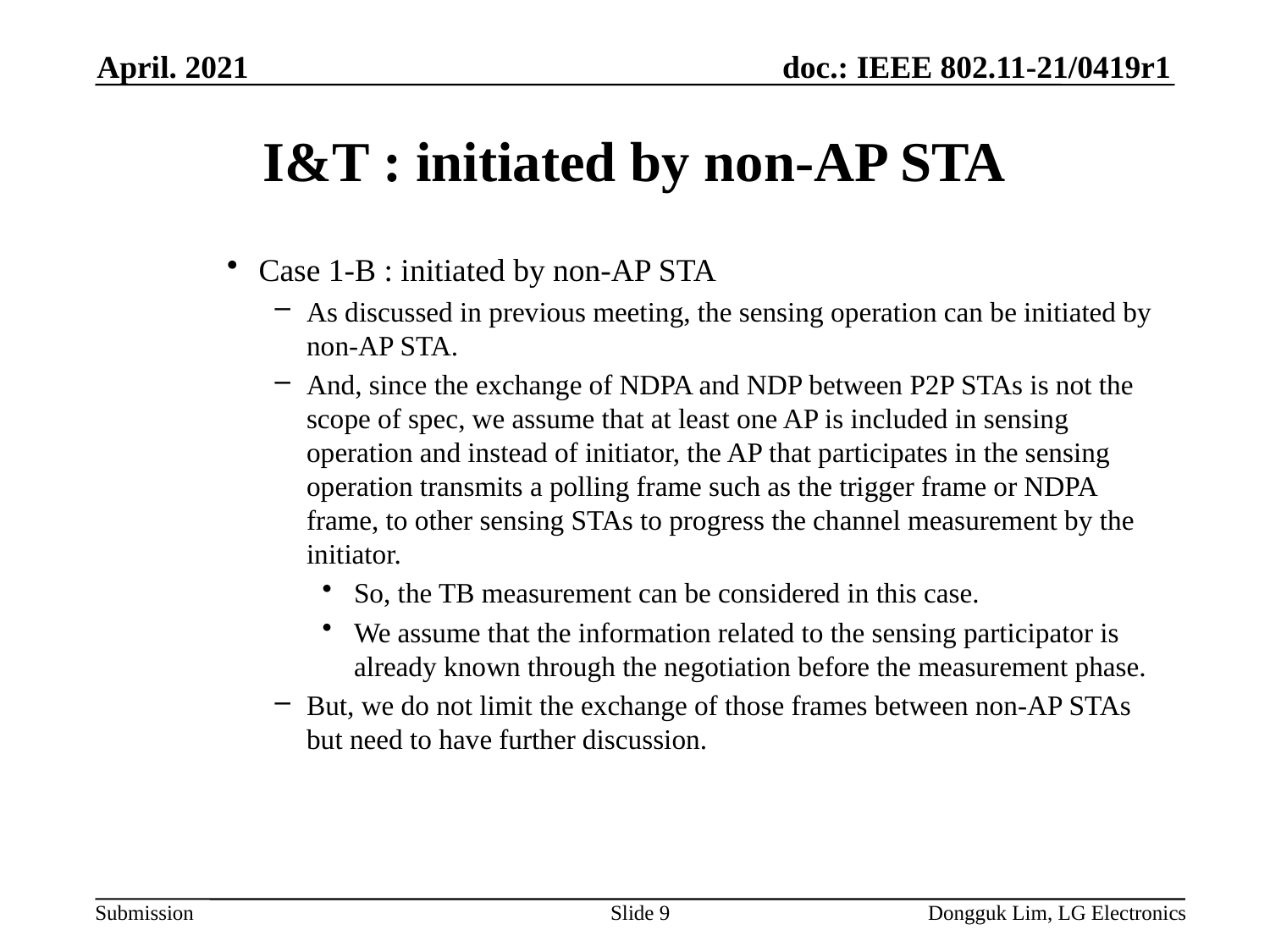

April. 2021
# I&T : initiated by non-AP STA
Case 1-B : initiated by non-AP STA
As discussed in previous meeting, the sensing operation can be initiated by non-AP STA.
And, since the exchange of NDPA and NDP between P2P STAs is not the scope of spec, we assume that at least one AP is included in sensing operation and instead of initiator, the AP that participates in the sensing operation transmits a polling frame such as the trigger frame or NDPA frame, to other sensing STAs to progress the channel measurement by the initiator.
So, the TB measurement can be considered in this case.
We assume that the information related to the sensing participator is already known through the negotiation before the measurement phase.
But, we do not limit the exchange of those frames between non-AP STAs but need to have further discussion.
Slide 9
Dongguk Lim, LG Electronics